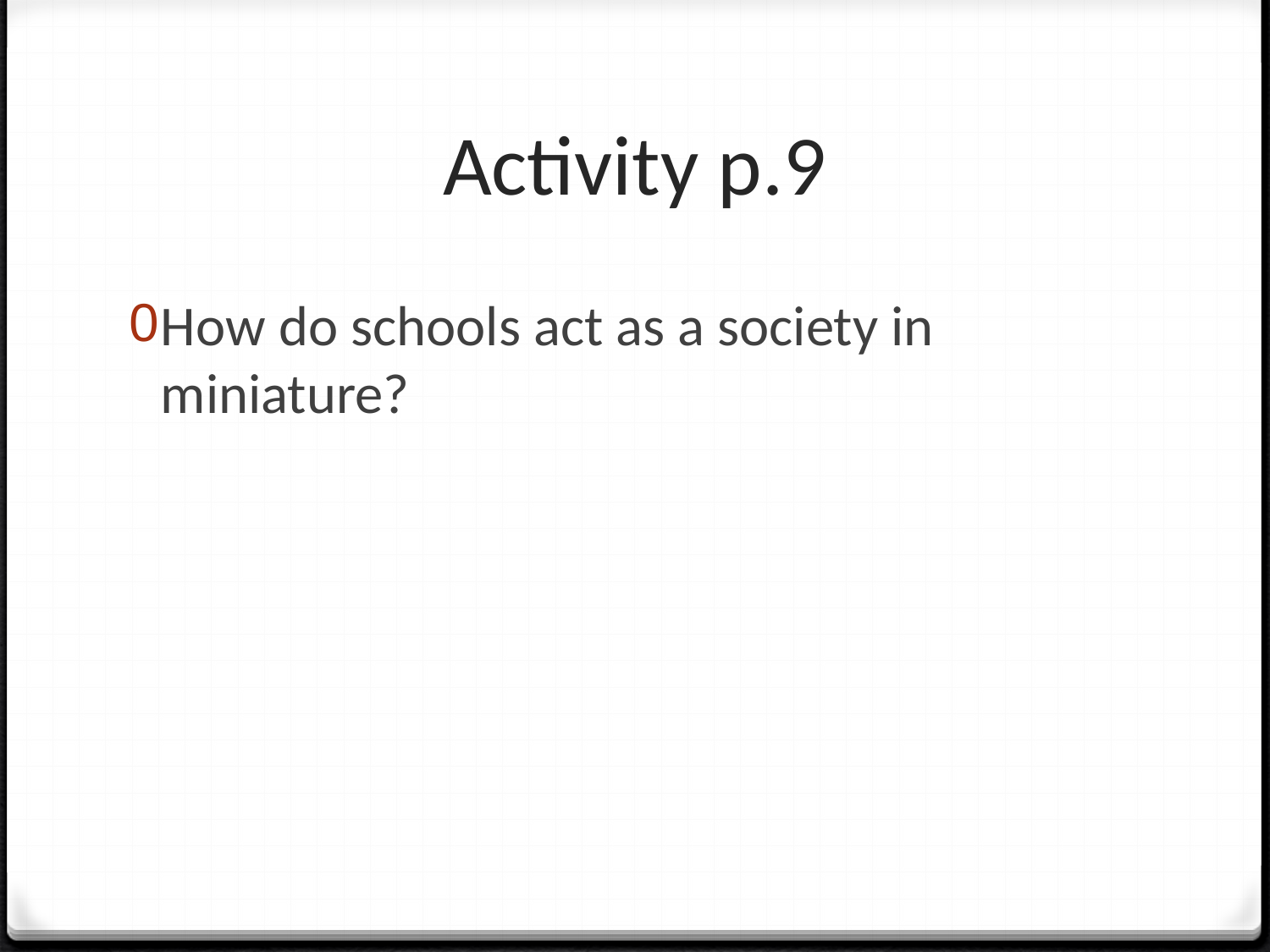

# Activity p.9
How do schools act as a society in miniature?